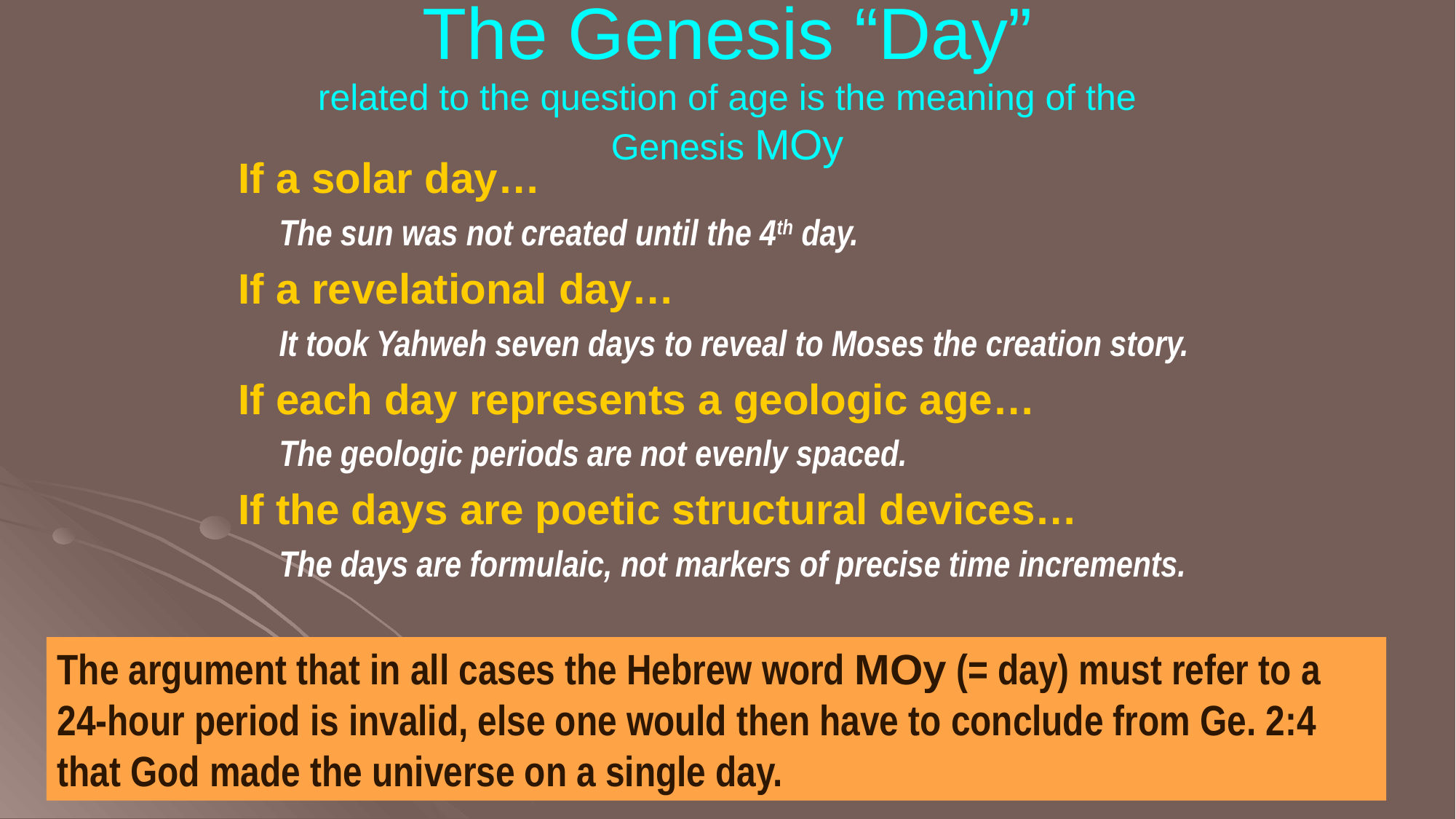

# The Genesis “Day” related to the question of age is the meaning of the Genesis MOy
If a solar day…
	The sun was not created until the 4th day.
If a revelational day…
	It took Yahweh seven days to reveal to Moses the creation story.
If each day represents a geologic age…
	The geologic periods are not evenly spaced.
If the days are poetic structural devices…
	The days are formulaic, not markers of precise time increments.
The argument that in all cases the Hebrew word MOy (= day) must refer to a 24-hour period is invalid, else one would then have to conclude from Ge. 2:4 that God made the universe on a single day.
101